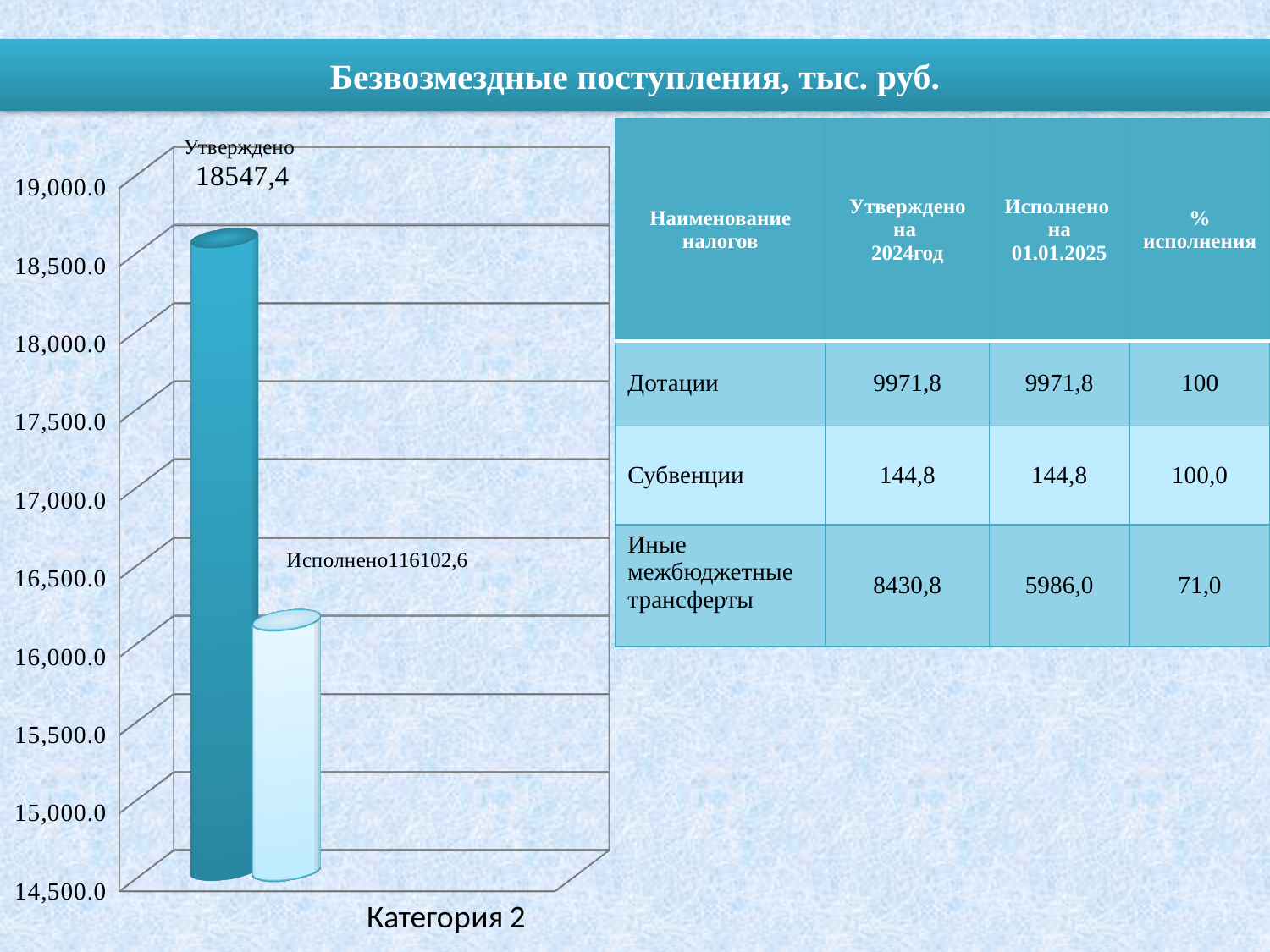

# Безвозмездные поступления, тыс. руб.
| Наименование налогов | Утверждено на 2024год | Исполнено на 01.01.2025 | % исполнения |
| --- | --- | --- | --- |
| Дотации | 9971,8 | 9971,8 | 100 |
| Субвенции | 144,8 | 144,8 | 100,0 |
| Иные межбюджетные трансферты | 8430,8 | 5986,0 | 71,0 |

[unsupported chart]